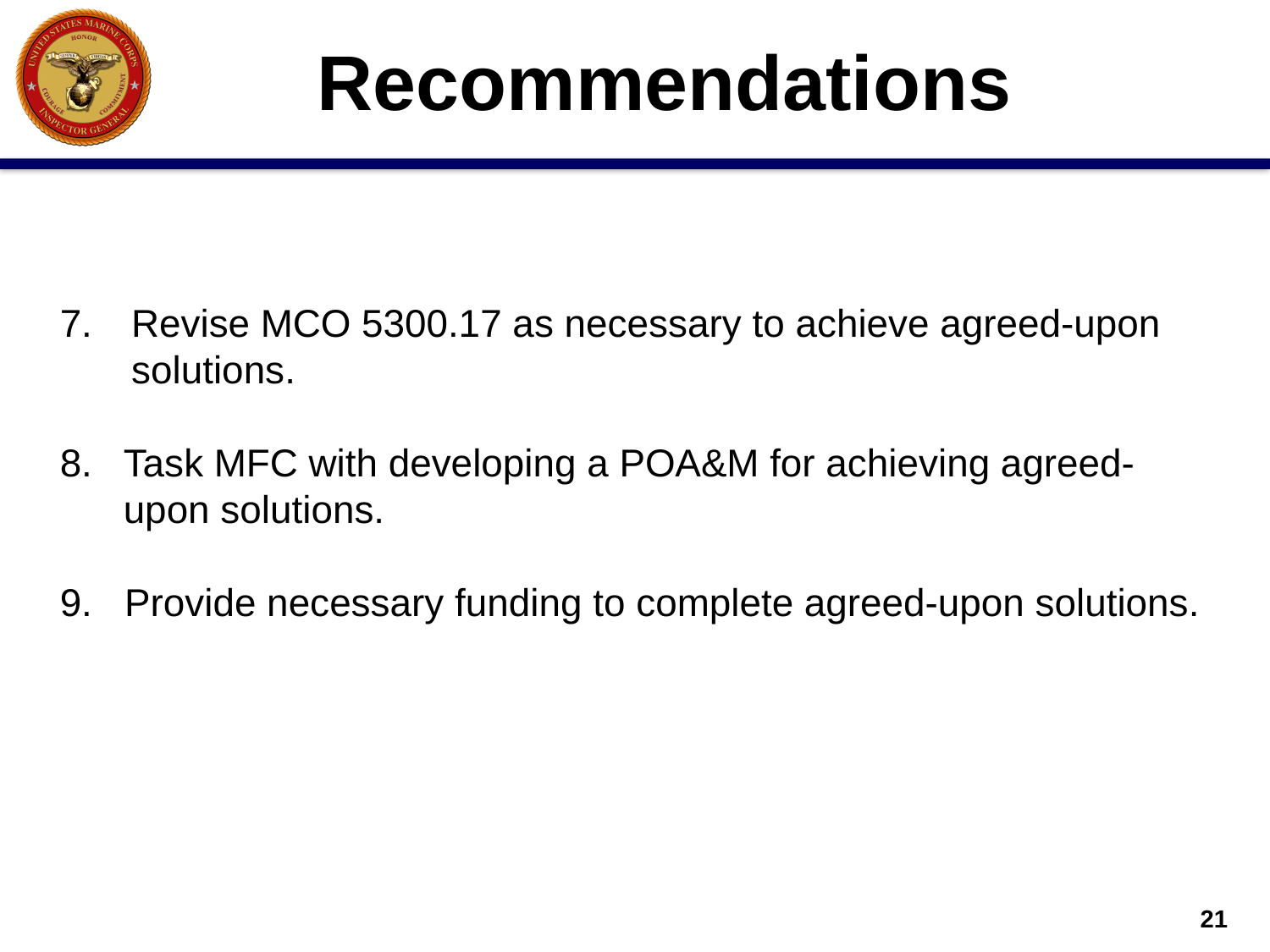

Recommendations
Revise MCO 5300.17 as necessary to achieve agreed-upon solutions.

Task MFC with developing a POA&M for achieving agreed-
upon solutions.

9.   Provide necessary funding to complete agreed-upon solutions.
21